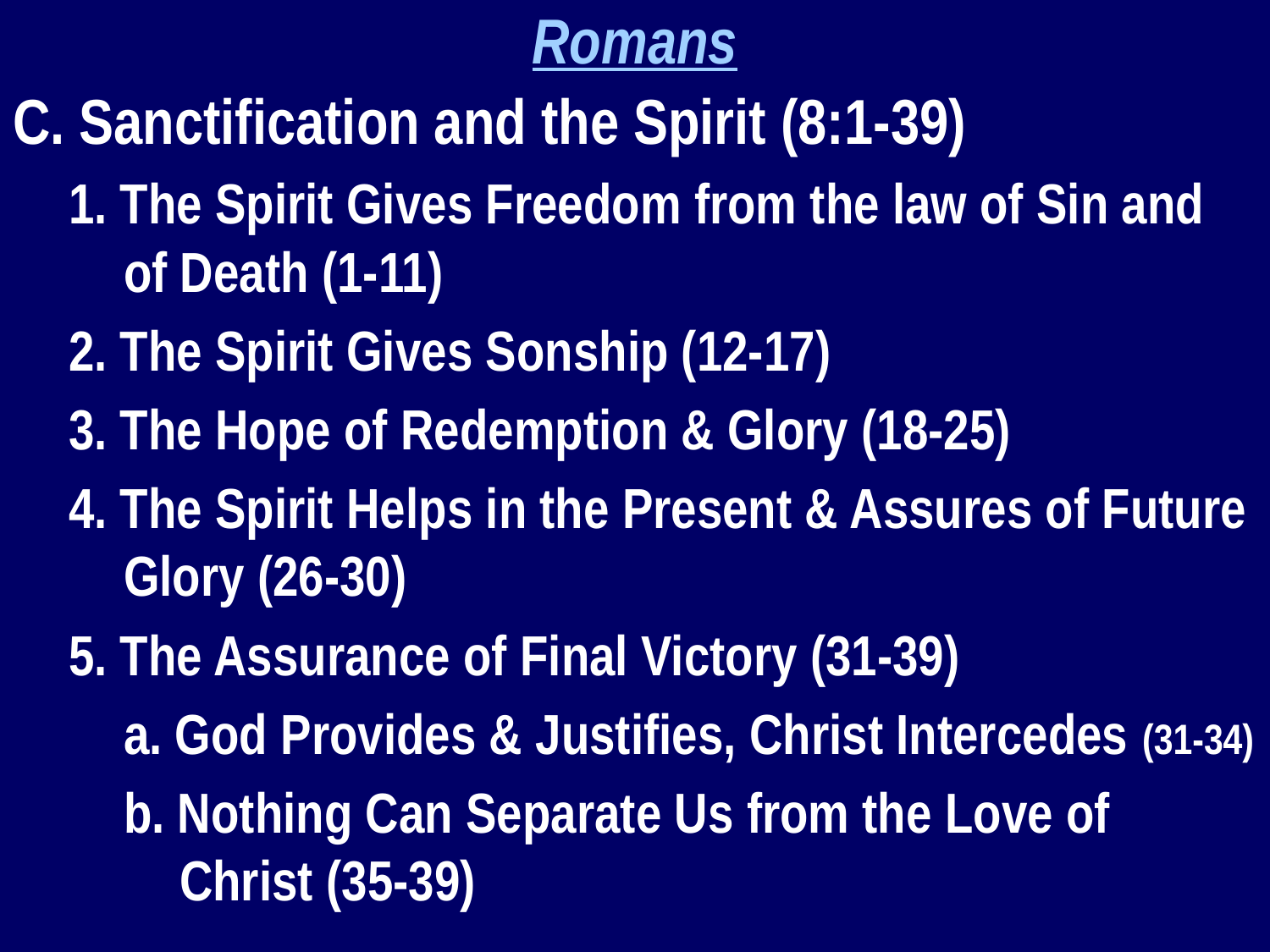

Romans
C. Sanctification and the Spirit (8:1-39)
1. The Spirit Gives Freedom from the law of Sin and of Death (1-11)
2. The Spirit Gives Sonship (12-17)
3. The Hope of Redemption & Glory (18-25)
4. The Spirit Helps in the Present & Assures of Future Glory (26-30)
5. The Assurance of Final Victory (31-39)
a. God Provides & Justifies, Christ Intercedes (31-34)
b. Nothing Can Separate Us from the Love of Christ (35-39)